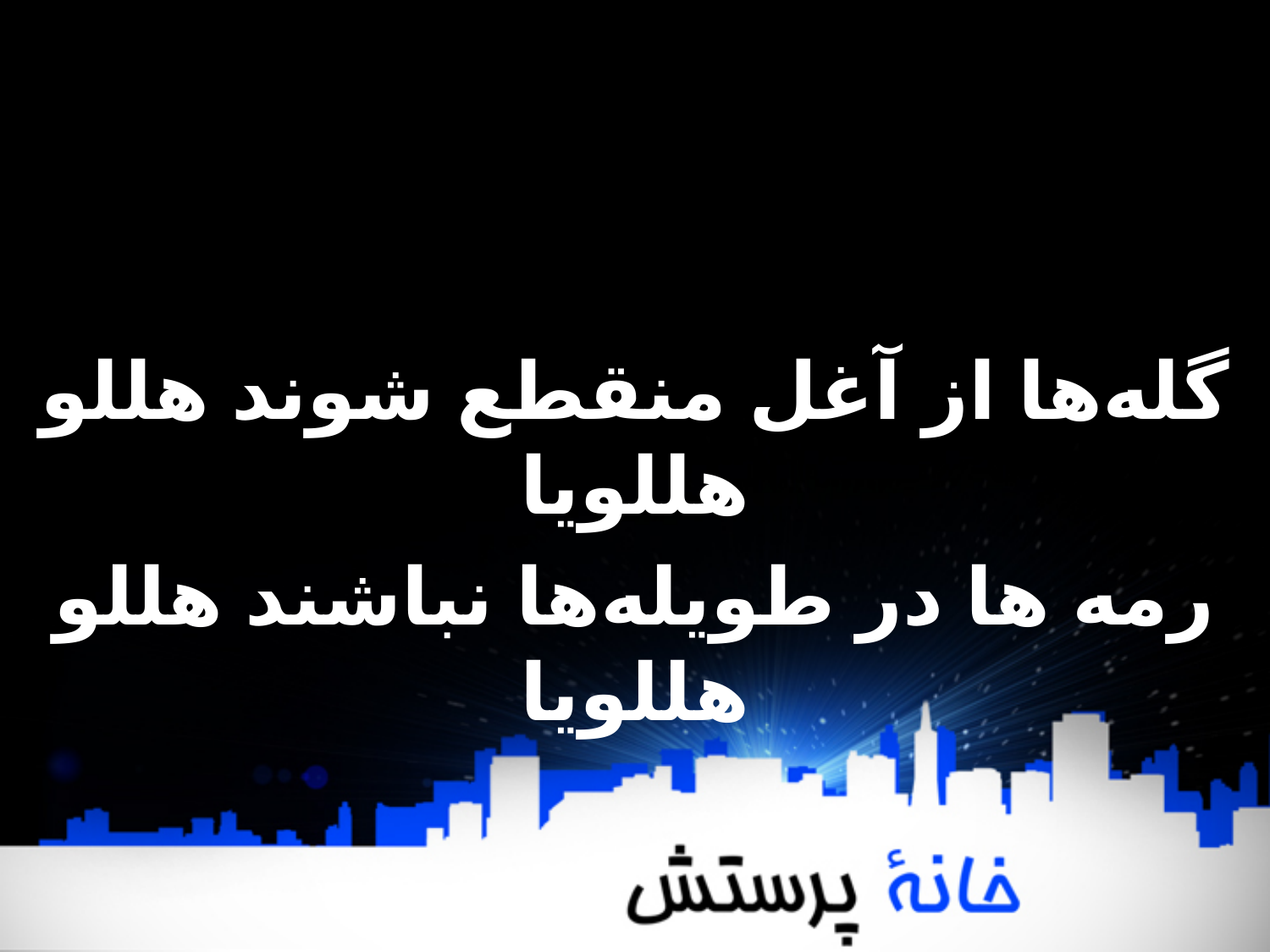

گله‌ها از آغل منقطع شوند هللو هللویا
رمه ‌ها در طویله‌ها نباشند هللو هللویا